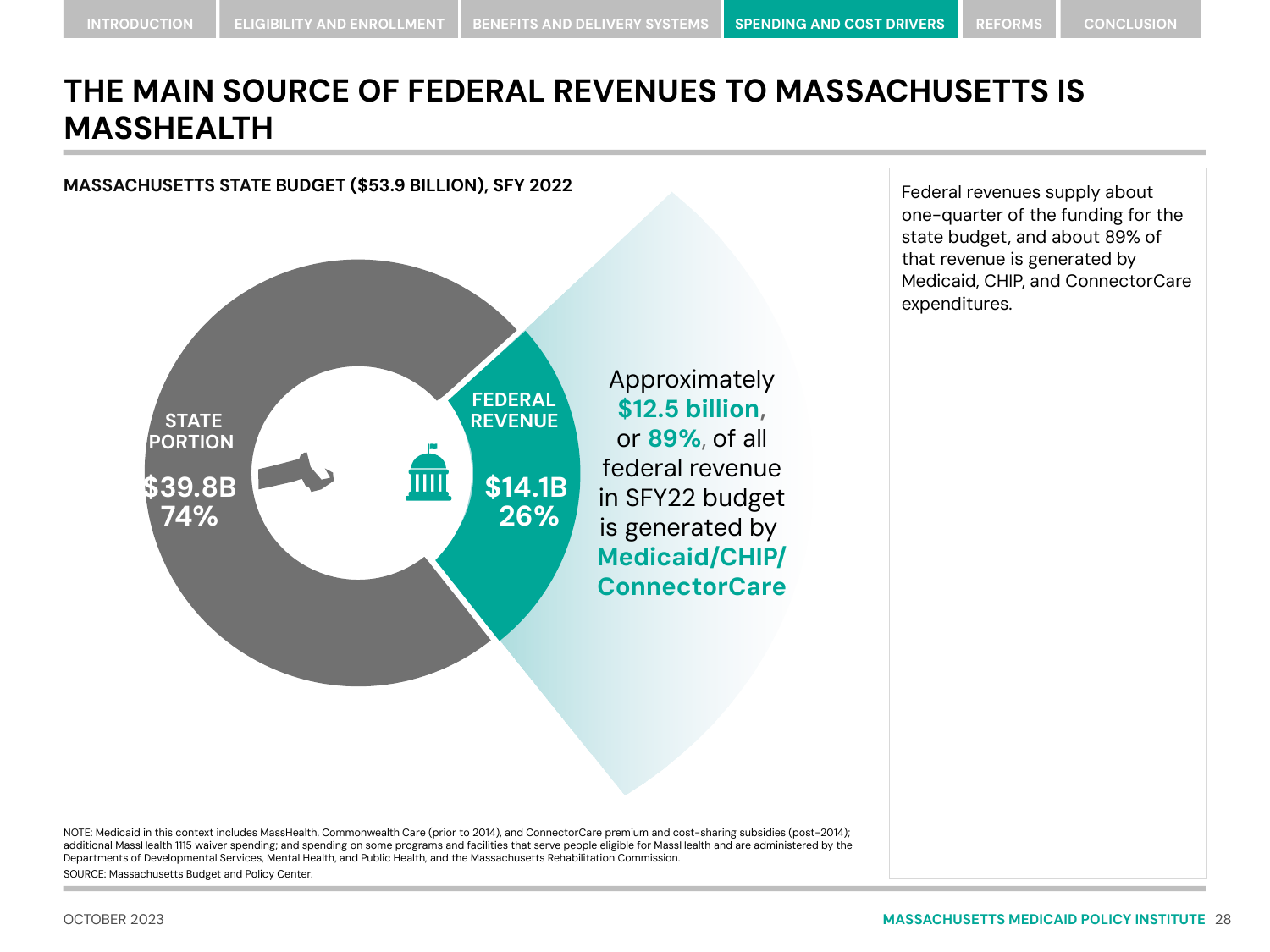

# THE MAIN SOURCE OF FEDERAL REVENUES TO MASSACHUSETTS IS MASSHEALTH

Federal revenues supply about one-quarter of the funding for the state budget, and about 89% of that revenue is generated by Medicaid, CHIP, and ConnectorCare expenditures.
MASSACHUSETTS STATE BUDGET ($53.9 BILLION), SFY 2022

### Chart

| Category | Massachusetts State Budget |
|---|---|
|  | None |
| Federal Revenue generated by Medicaid/ CHIP/ ConnectorCare | 0.26 |
| Total State Budget | 0.74 |
Approximately
$12.5 billion,
or 89%, of all
federal revenue
in SFY22 budget
is generated by
Medicaid/CHIP/
ConnectorCare
FEDERAL
REVENUE
STATE
PORTION

$39.8B
74%
$14.1B
 26%
note: Medicaid in this context includes MassHealth, Commonwealth Care (prior to 2014), and ConnectorCare premium and cost-sharing subsidies (post-2014); additional MassHealth 1115 waiver spending; and spending on some programs and facilities that serve people eligible for MassHealth and are administered by the Departments of Developmental Services, Mental Health, and Public Health, and the Massachusetts Rehabilitation Commission.
source: Massachusetts Budget and Policy Center.
28